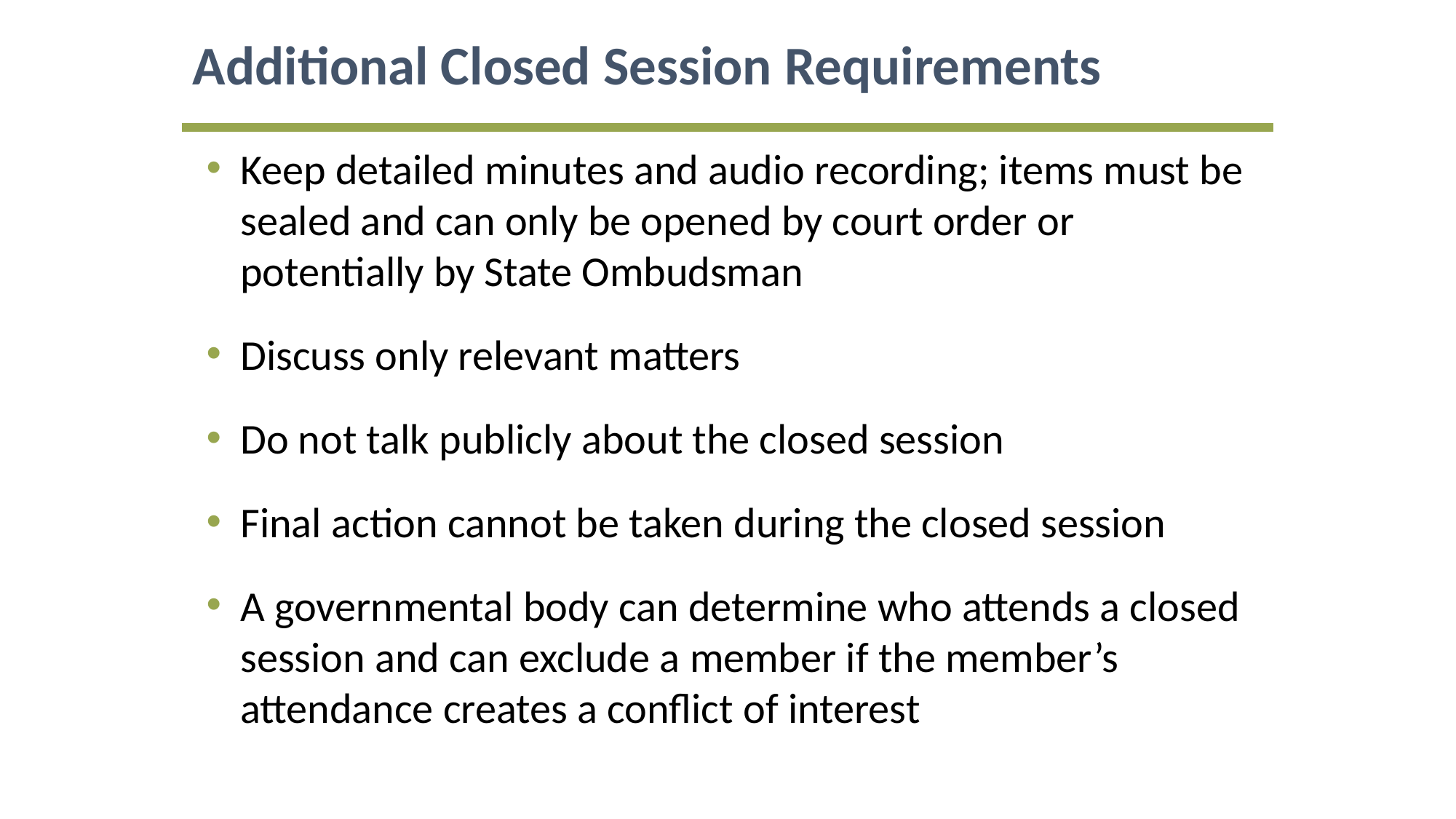

Additional Closed Session Requirements
Keep detailed minutes and audio recording; items must be sealed and can only be opened by court order or potentially by State Ombudsman

Discuss only relevant matters

Do not talk publicly about the closed session

Final action cannot be taken during the closed session

A governmental body can determine who attends a closed session and can exclude a member if the member’s attendance creates a conflict of interest